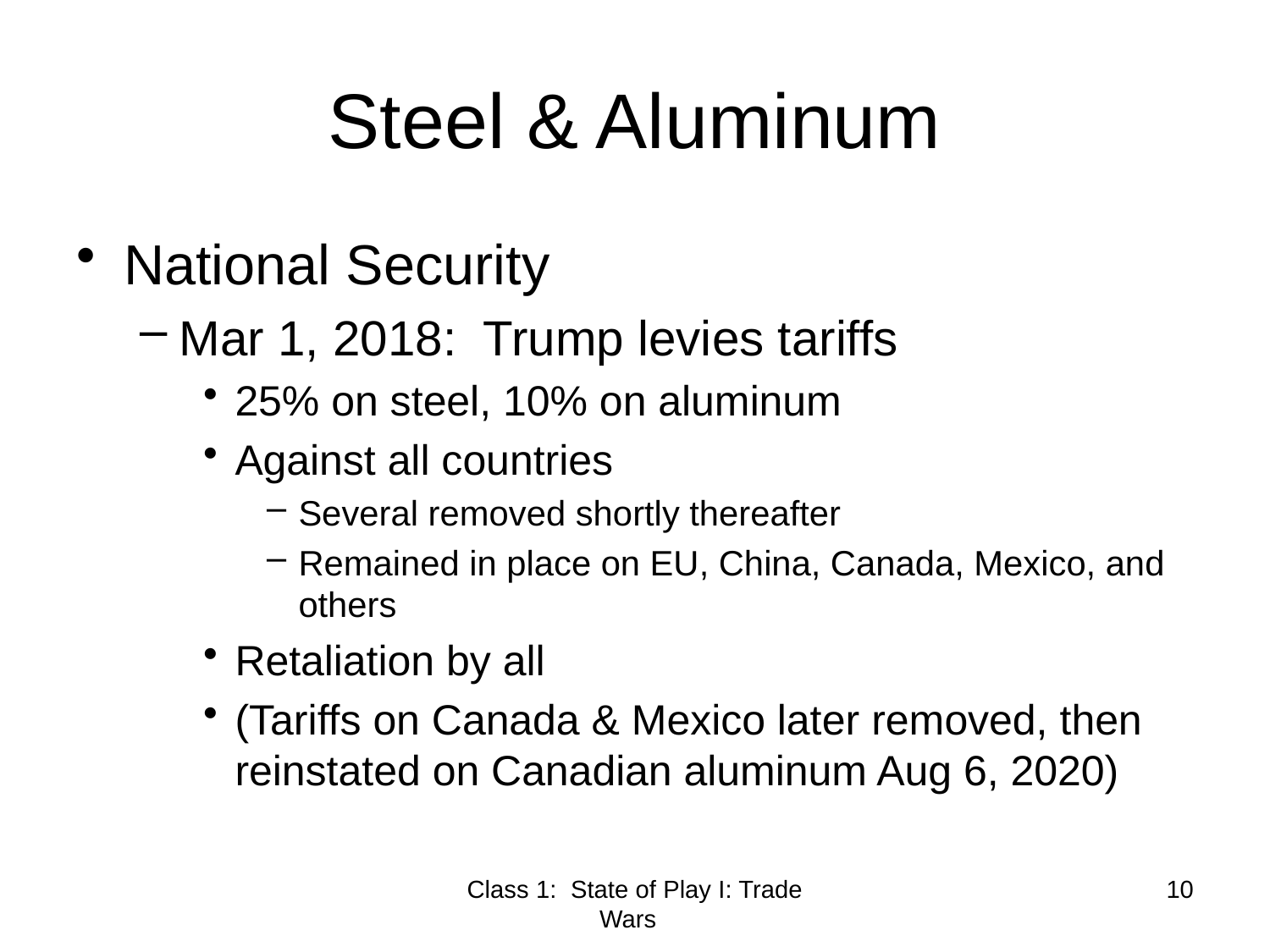

# Steel & Aluminum
National Security
Mar 1, 2018:  Trump levies tariffs
25% on steel, 10% on aluminum
Against all countries
Several removed shortly thereafter
Remained in place on EU, China, Canada, Mexico, and others
Retaliation by all
(Tariffs on Canada & Mexico later removed, then reinstated on Canadian aluminum Aug 6, 2020)

Class 1:  State of Play I: Trade Wars
10